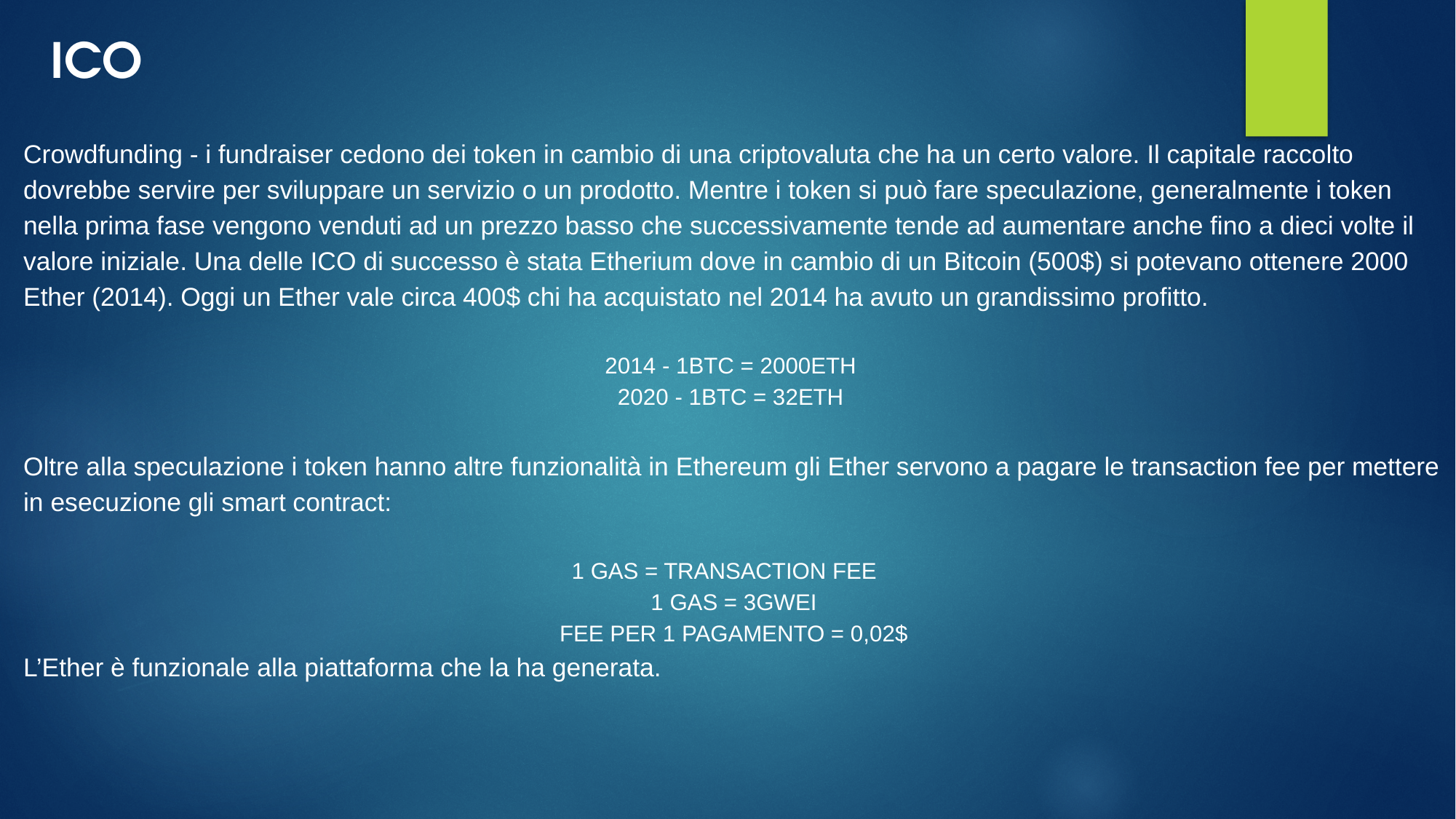

ICO

Crowdfunding - i fundraiser cedono dei token in cambio di una criptovaluta che ha un certo valore. Il capitale raccolto dovrebbe servire per sviluppare un servizio o un prodotto. Mentre i token si può fare speculazione, generalmente i token nella prima fase vengono venduti ad un prezzo basso che successivamente tende ad aumentare anche fino a dieci volte il valore iniziale. Una delle ICO di successo è stata Etherium dove in cambio di un Bitcoin (500$) si potevano ottenere 2000 Ether (2014). Oggi un Ether vale circa 400$ chi ha acquistato nel 2014 ha avuto un grandissimo profitto.

2014 - 1BTC = 2000ETH
2020 - 1BTC = 32ETH

Oltre alla speculazione i token hanno altre funzionalità in Ethereum gli Ether servono a pagare le transaction fee per mettere in esecuzione gli smart contract:

1 GAS = TRANSACTION FEE
1 GAS = 3GWEI
FEE PER 1 PAGAMENTO = 0,02$
L’Ether è funzionale alla piattaforma che la ha generata.